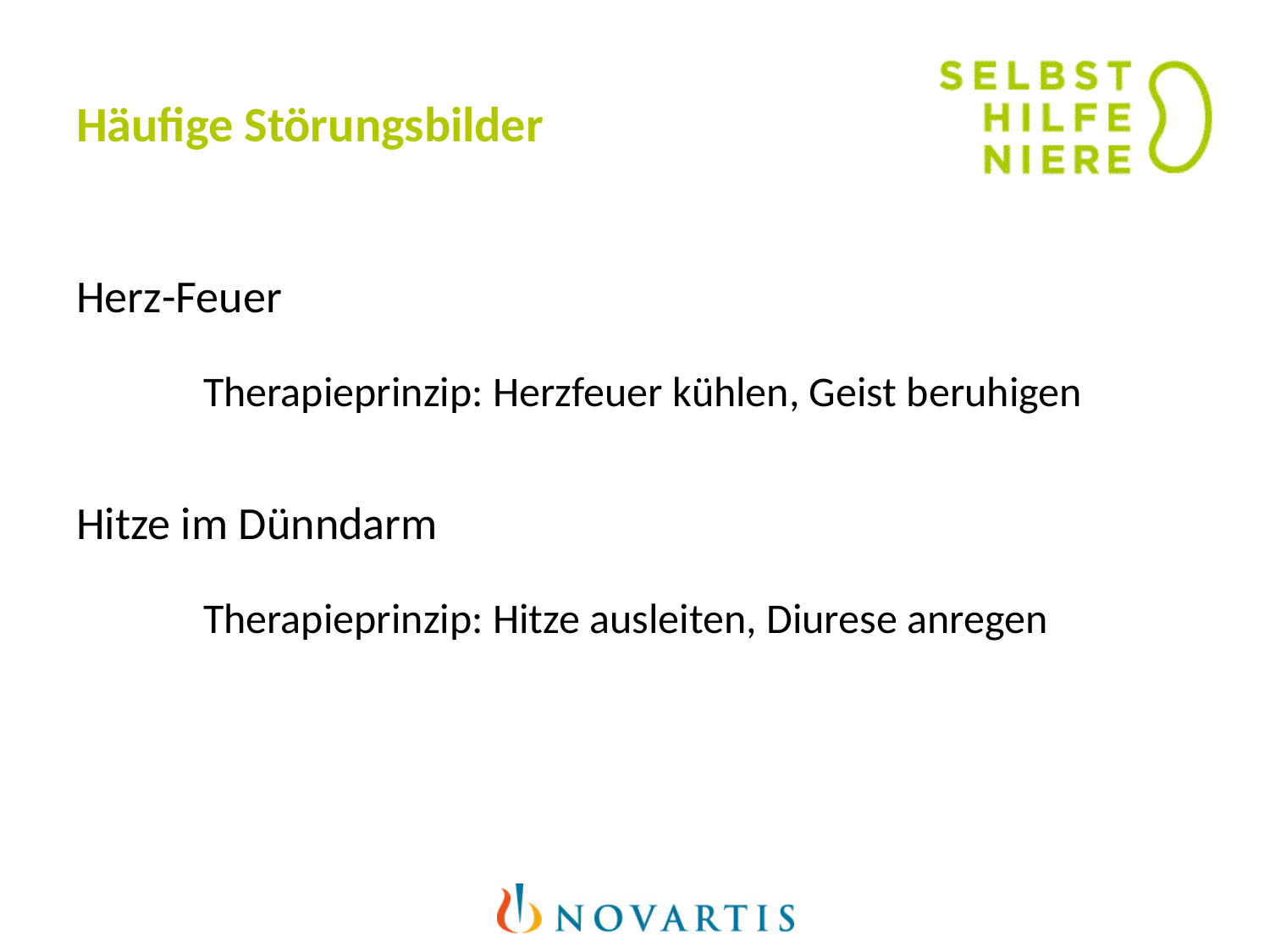

# Häufige Störungsbilder
Herz-Feuer

	Therapieprinzip: Herzfeuer kühlen, Geist beruhigen

Hitze im Dünndarm

	Therapieprinzip: Hitze ausleiten, Diurese anregen